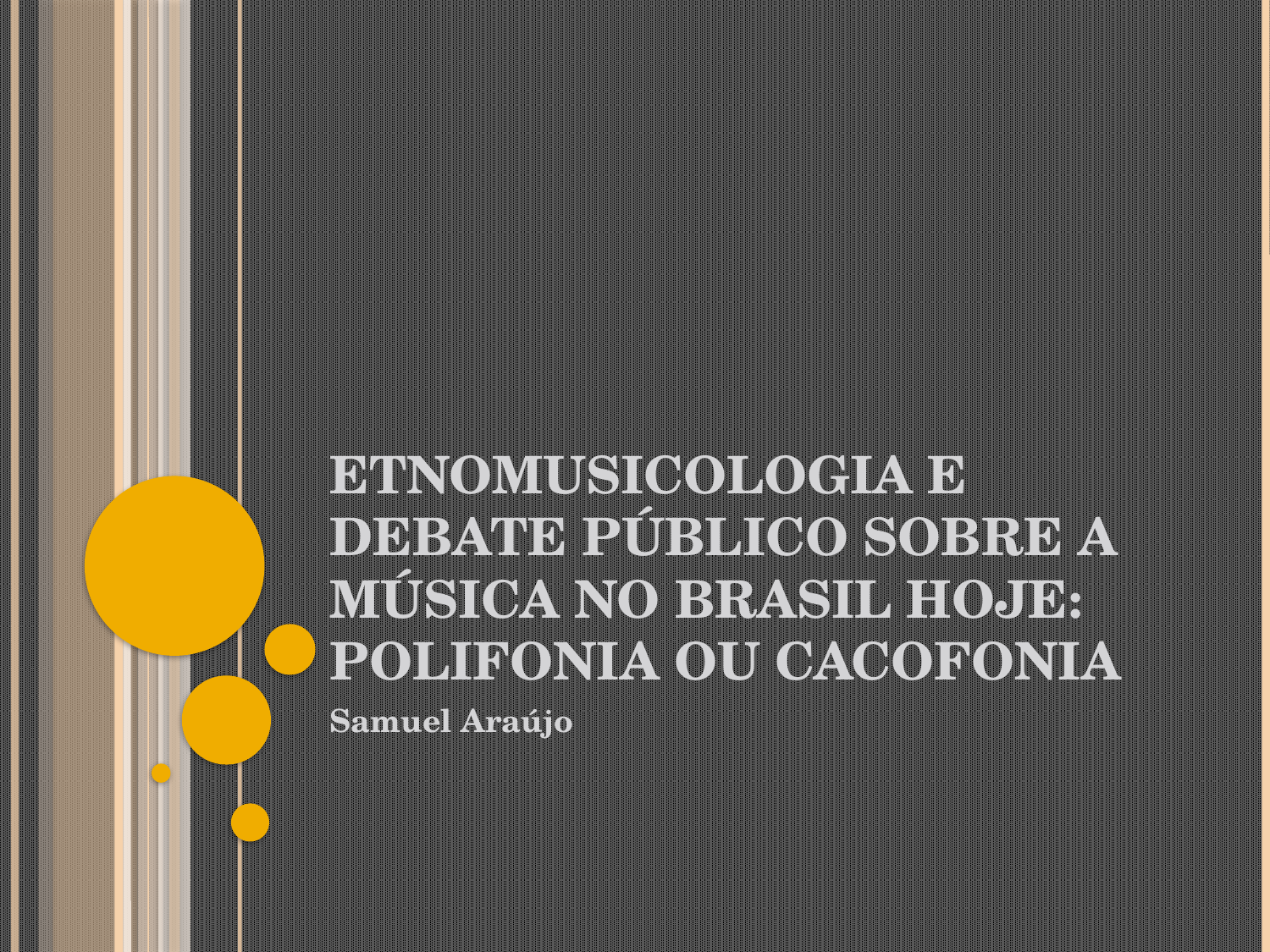

# Etnomusicologia e debate público sobre a música no Brasil hoje: Polifonia ou Cacofonia
Samuel Araújo